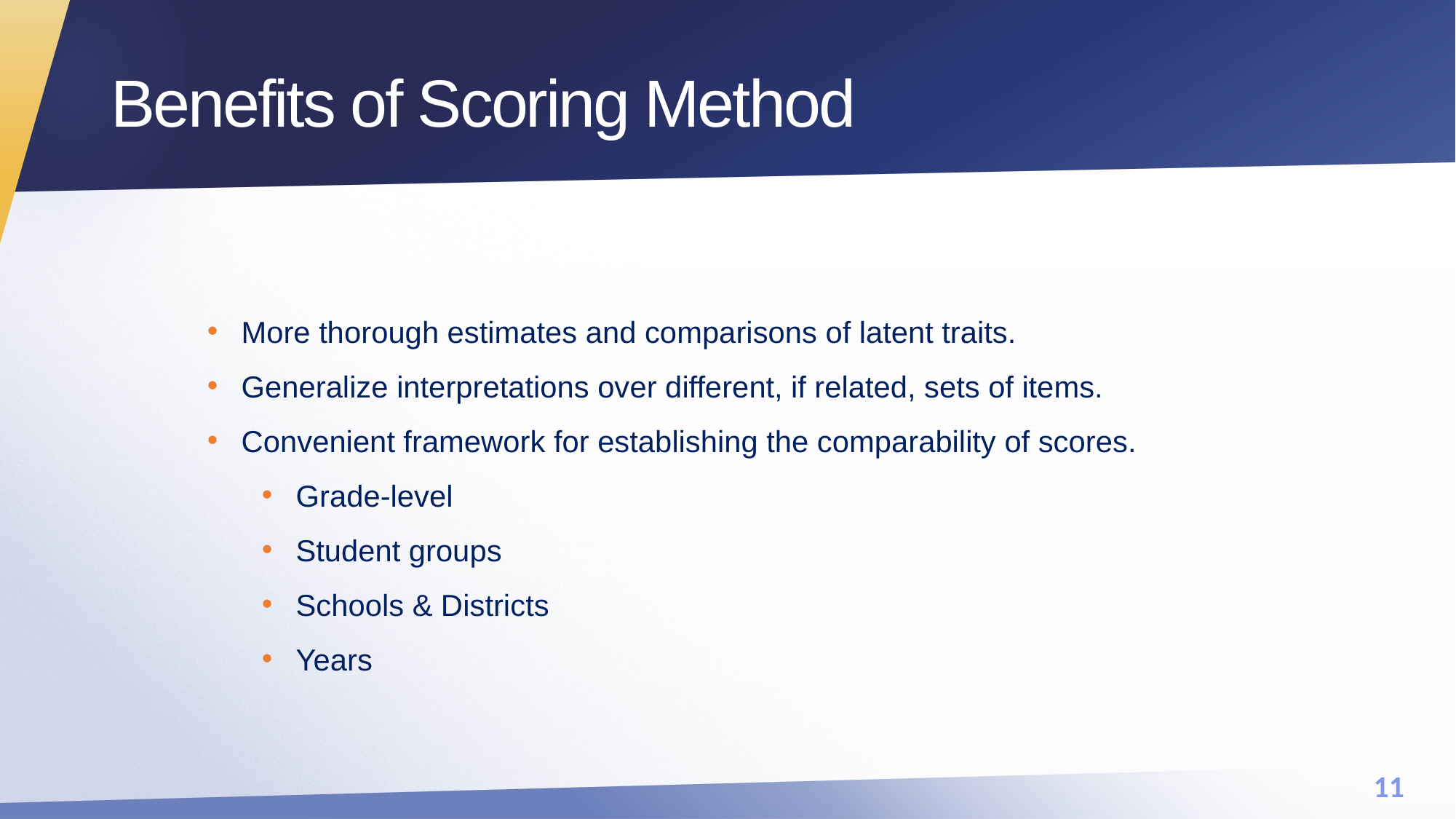

# Benefits of Scoring Method
More thorough estimates and comparisons of latent traits.
Generalize interpretations over different, if related, sets of items.
Convenient framework for establishing the comparability of scores.
Grade-level
Student groups
Schools & Districts
Years